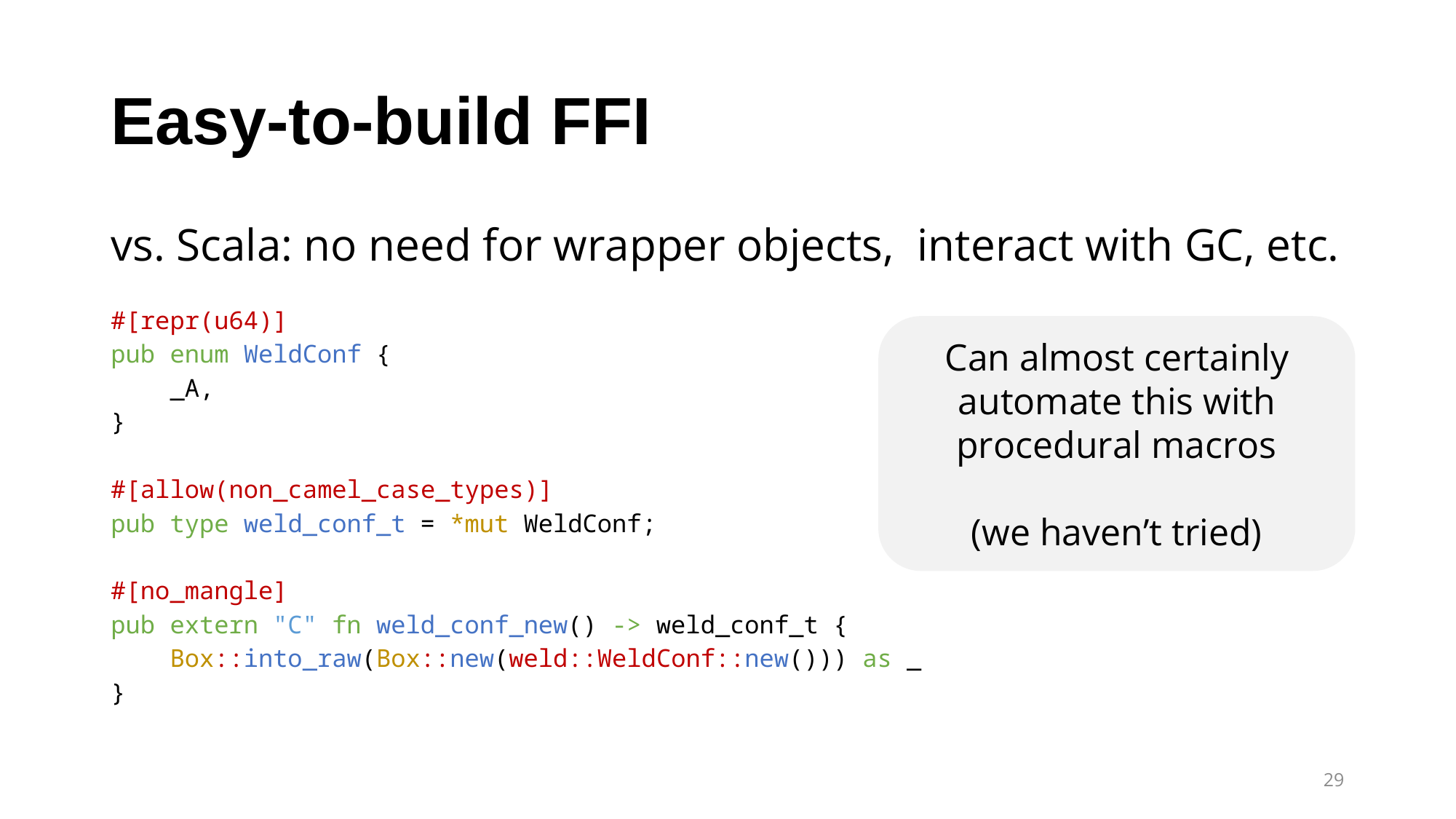

# Easy-to-build FFI
vs. Scala: no need for wrapper objects,  interact with GC, etc.

#[repr(u64)]
pub enum WeldConf {
    _A,
}

#[allow(non_camel_case_types)]
pub type weld_conf_t = *mut WeldConf;

#[no_mangle]
pub extern "C" fn weld_conf_new() -> weld_conf_t {
    Box::into_raw(Box::new(weld::WeldConf::new())) as _
}
Can almost certainly automate this with procedural macros

(we haven’t tried)
29